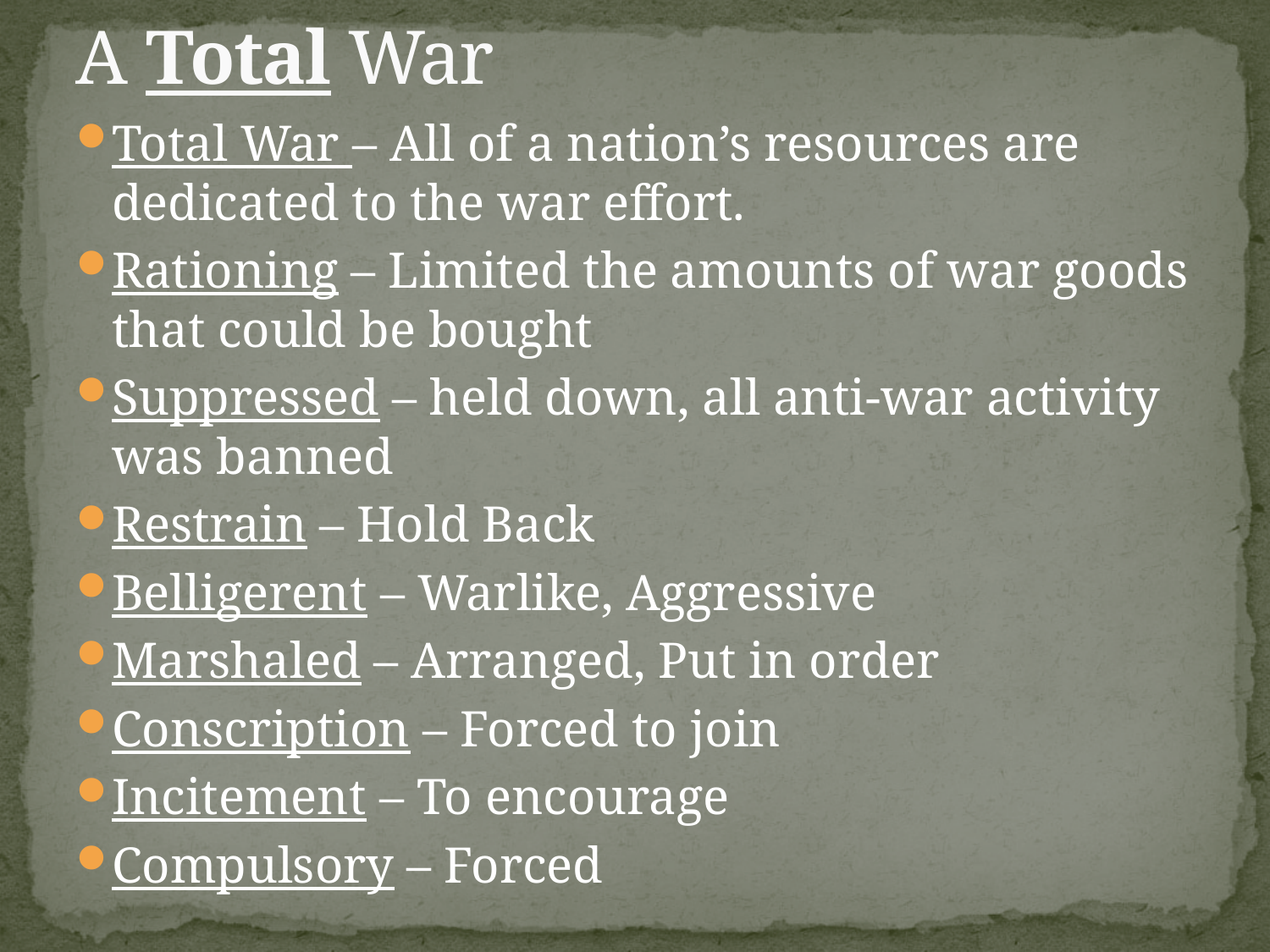

# A Total War
Total War – All of a nation’s resources are dedicated to the war effort.
Rationing – Limited the amounts of war goods that could be bought
Suppressed – held down, all anti-war activity was banned
Restrain – Hold Back
Belligerent – Warlike, Aggressive
Marshaled – Arranged, Put in order
Conscription – Forced to join
Incitement – To encourage
Compulsory – Forced